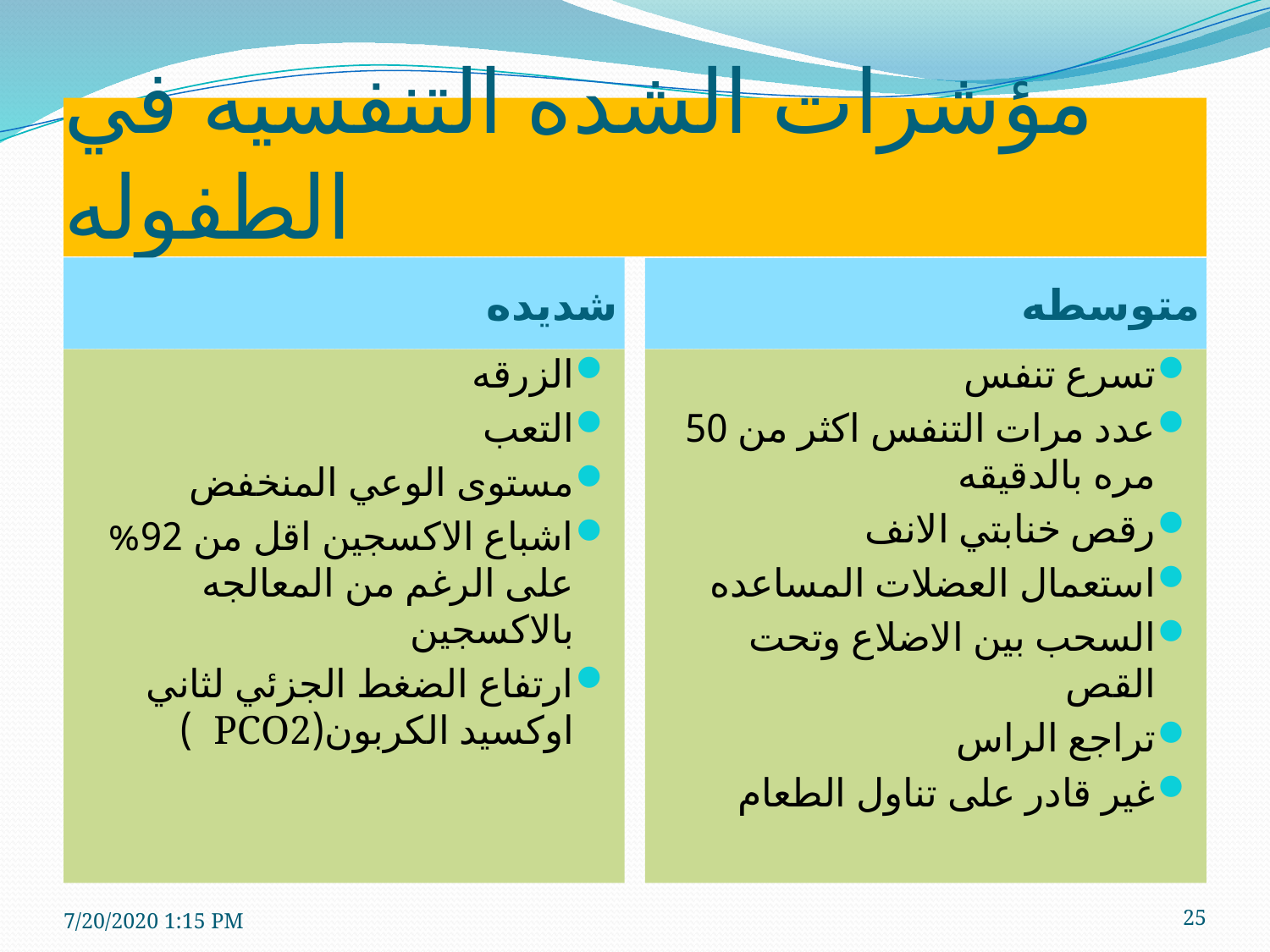

# مؤشرات الشده التنفسيه في الطفوله
شديده
متوسطه
الزرقه
التعب
مستوى الوعي المنخفض
اشباع الاكسجين اقل من 92% على الرغم من المعالجه بالاكسجين
ارتفاع الضغط الجزئي لثاني اوكسيد الكربون(PCO2  )
تسرع تنفس
عدد مرات التنفس اكثر من 50 مره بالدقيقه
رقص خنابتي الانف
استعمال العضلات المساعده
السحب بين الاضلاع وتحت القص
تراجع الراس
غير قادر على تناول الطعام
7/20/2020 1:15 PM
25